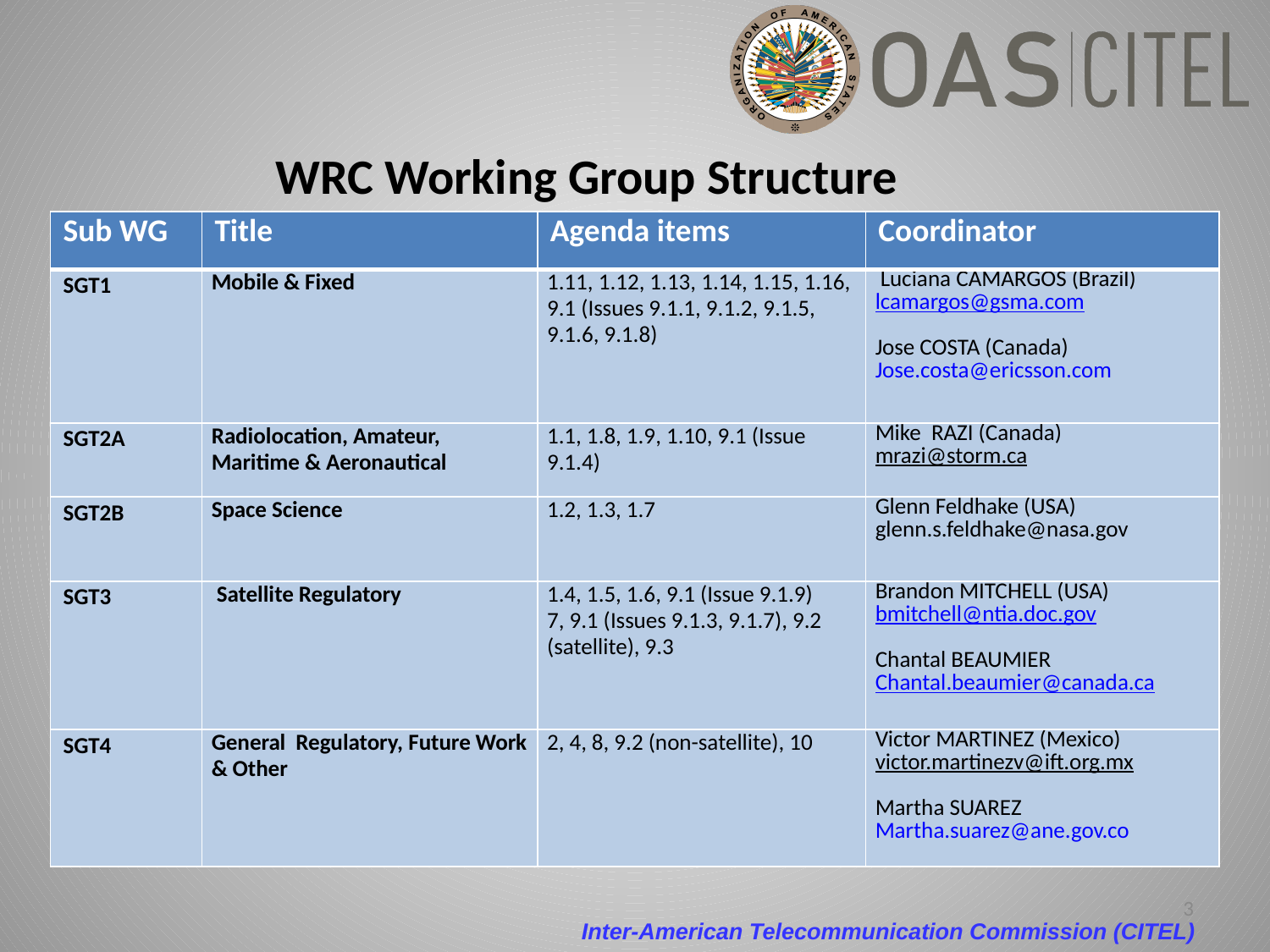

# WRC Working Group Structure
| Sub WG | Title | Agenda items | Coordinator |
| --- | --- | --- | --- |
| SGT1 | Mobile & Fixed | 1.11, 1.12, 1.13, 1.14, 1.15, 1.16, 9.1 (Issues 9.1.1, 9.1.2, 9.1.5, 9.1.6, 9.1.8) | Luciana CAMARGOS (Brazil) lcamargos@gsma.com Jose COSTA (Canada) Jose.costa@ericsson.com |
| SGT2A | Radiolocation, Amateur, Maritime & Aeronautical | 1.1, 1.8, 1.9, 1.10, 9.1 (Issue 9.1.4) | Mike RAZI (Canada) mrazi@storm.ca |
| SGT2B | Space Science | 1.2, 1.3, 1.7 | Glenn Feldhake (USA) glenn.s.feldhake@nasa.gov |
| SGT3 | Satellite Regulatory | 1.4, 1.5, 1.6, 9.1 (Issue 9.1.9) 7, 9.1 (Issues 9.1.3, 9.1.7), 9.2 (satellite), 9.3 | Brandon MITCHELL (USA) bmitchell@ntia.doc.gov Chantal BEAUMIER Chantal.beaumier@canada.ca |
| SGT4 | General Regulatory, Future Work & Other | 2, 4, 8, 9.2 (non-satellite), 10 | Victor MARTINEZ (Mexico) victor.martinezv@ift.org.mx Martha SUAREZ Martha.suarez@ane.gov.co |
3